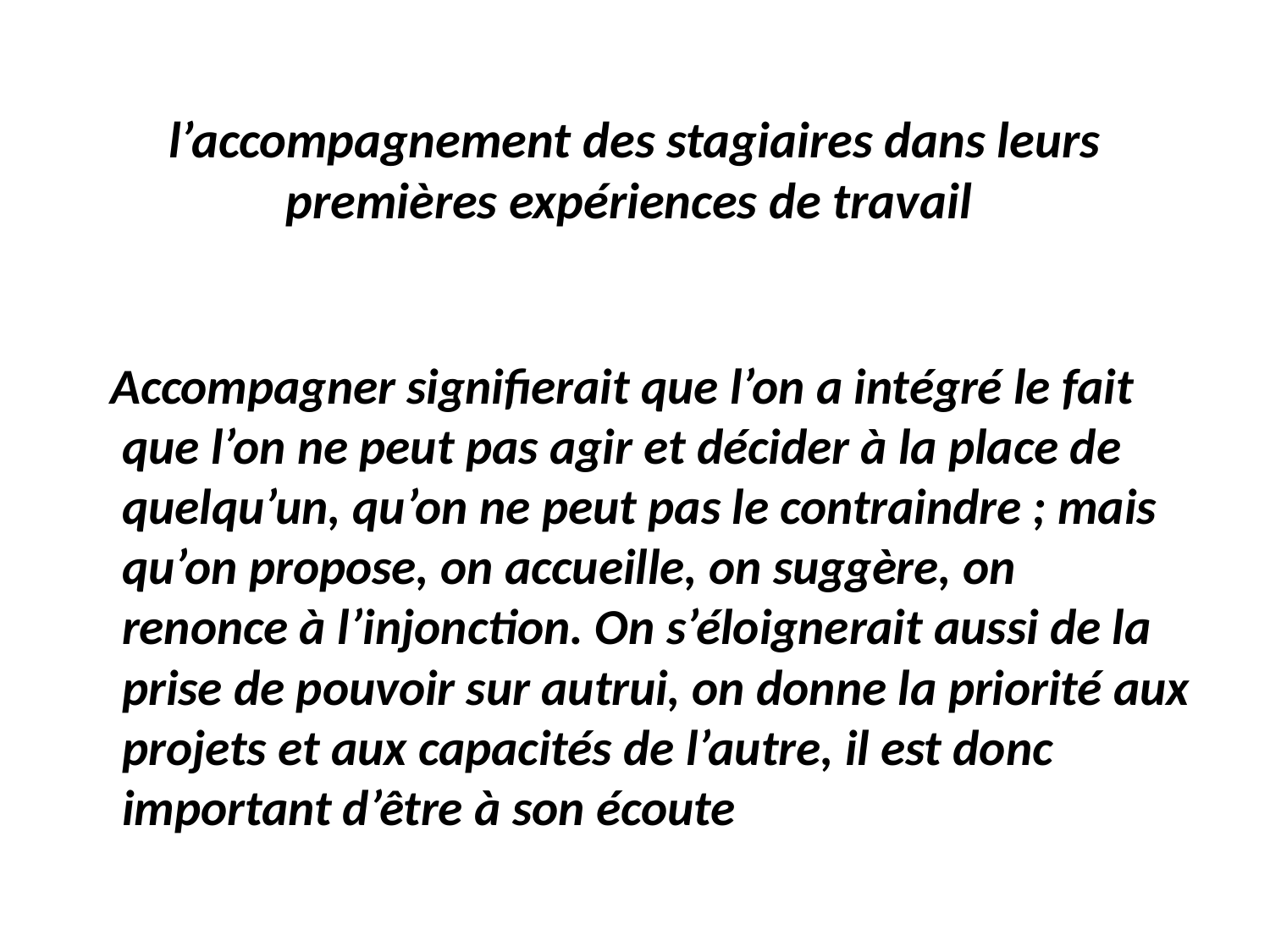

# l’accompagnement des stagiaires dans leurs premières expériences de travail
   Accompagner signifierait que l’on a intégré le fait que l’on ne peut pas agir et décider à la place de quelqu’un, qu’on ne peut pas le contraindre ; mais qu’on propose, on accueille, on suggère, on renonce à l’injonction. On s’éloignerait aussi de la prise de pouvoir sur autrui, on donne la priorité aux projets et aux capacités de l’autre, il est donc important d’être à son écoute